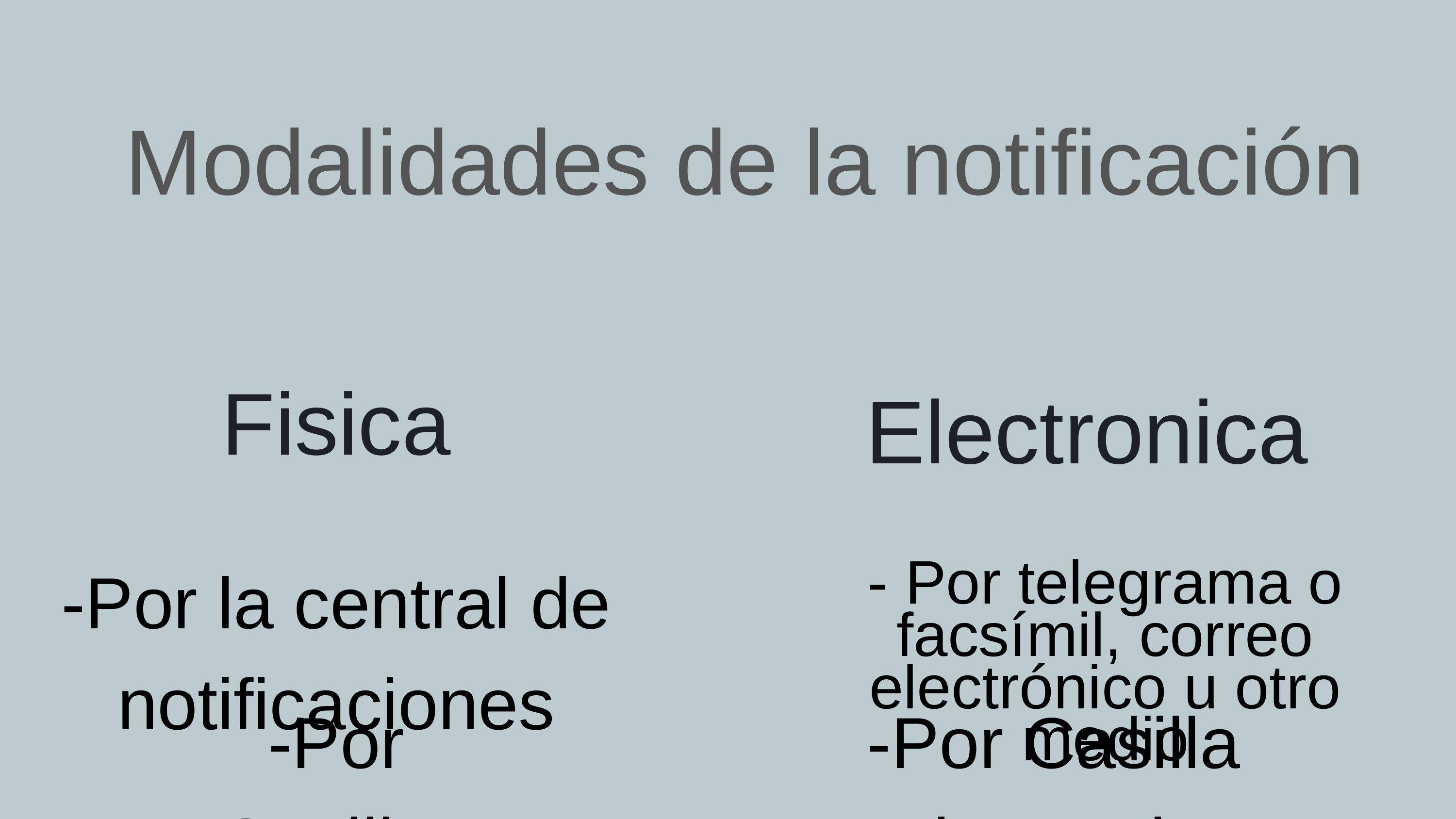

Modalidades de la notificación
Fisica
Electronica
-Por la central de notificaciones
- Por telegrama o facsímil, correo electrónico u otro medio

-Por Casilla  Judicial
-Por Casilla  Electronica